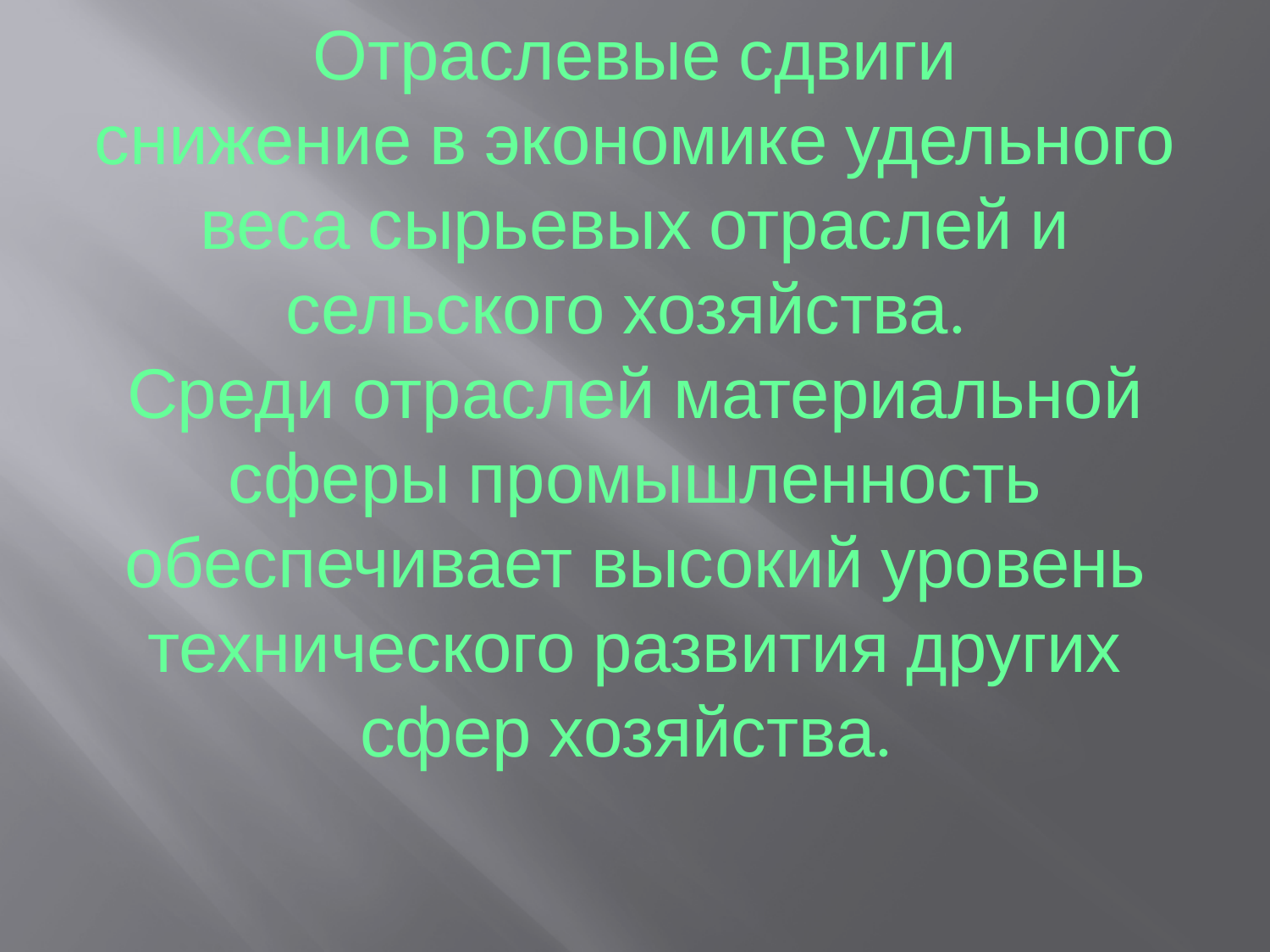

Отраслевые сдвиги
снижение в экономике удельного веса сырьевых отраслей и сельского хозяйства.
Среди отраслей материальной сферы промышленность обеспечивает высокий уровень технического развития других сфер хозяйства.